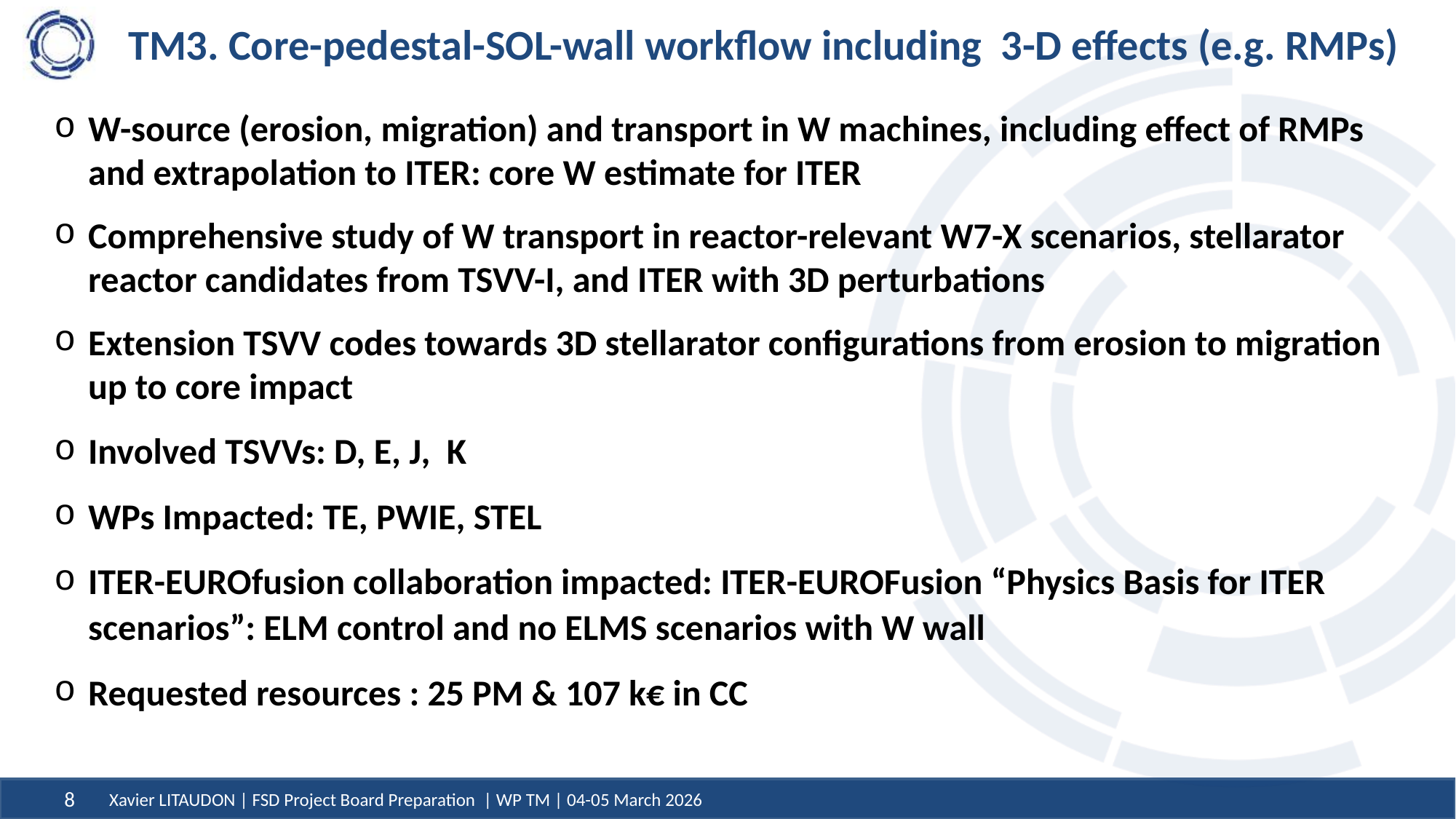

# TM3. Core-pedestal-SOL-wall workflow including  3-D effects (e.g. RMPs)
W-source (erosion, migration) and transport in W machines, including effect of RMPs and extrapolation to ITER: core W estimate for ITER
Comprehensive study of W transport in reactor-relevant W7-X scenarios, stellarator reactor candidates from TSVV-I, and ITER with 3D perturbations
Extension TSVV codes towards 3D stellarator configurations from erosion to migration up to core impact
Involved TSVVs: D, E, J,  K
WPs Impacted: TE, PWIE, STEL
ITER-EUROfusion collaboration impacted: ITER-EUROFusion “Physics Basis for ITER scenarios”: ELM control and no ELMS scenarios with W wall
Requested resources : 25 PM & 107 k€ in CC

Xavier LITAUDON | FSD Project Board Preparation  | WP TM | 04-05 March 2026
8